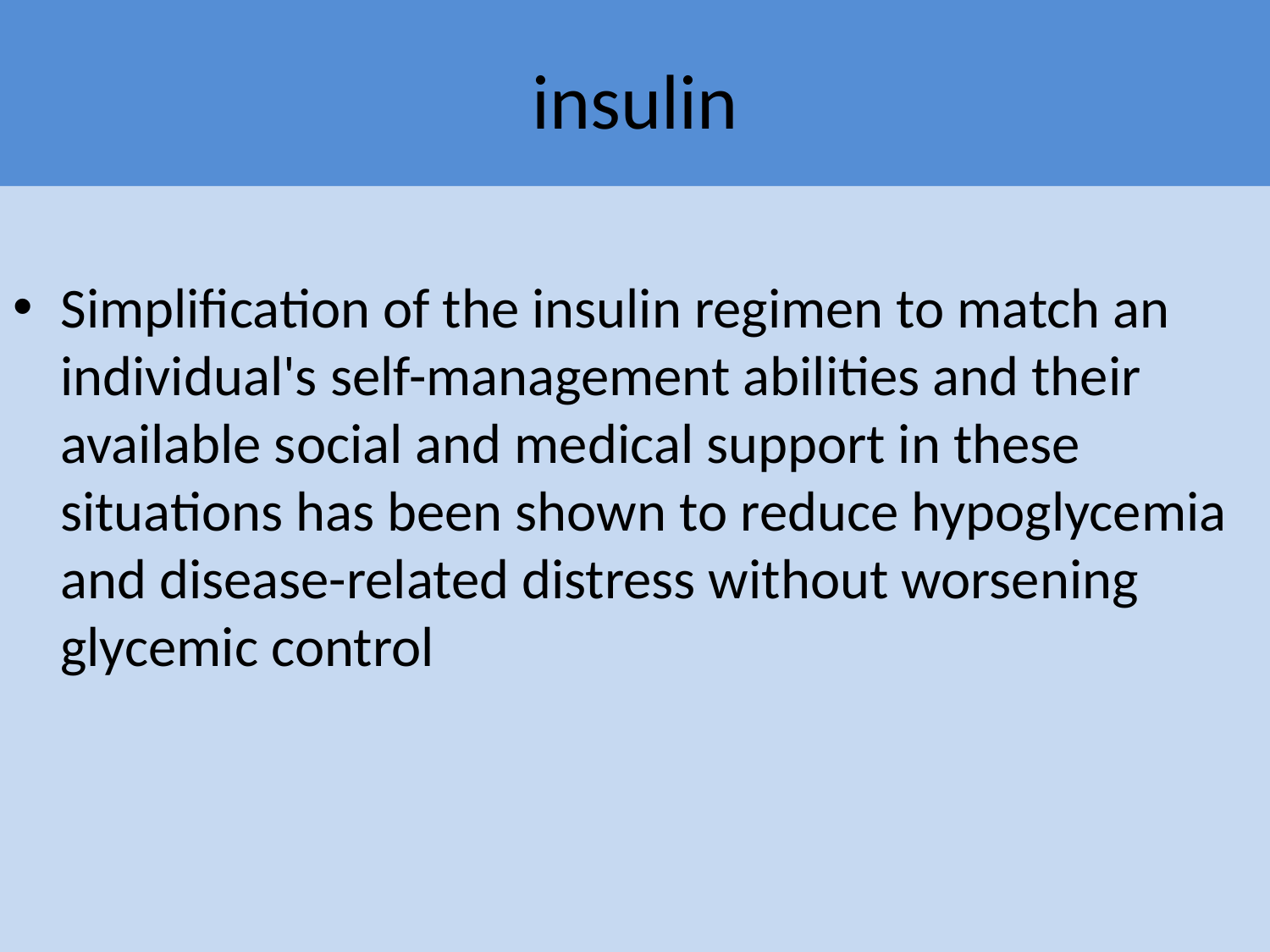

# insulin

Simplification of the insulin regimen to match an individual's self-management abilities and their available social and medical support in these situations has been shown to reduce hypoglycemia and disease-related distress without worsening glycemic control